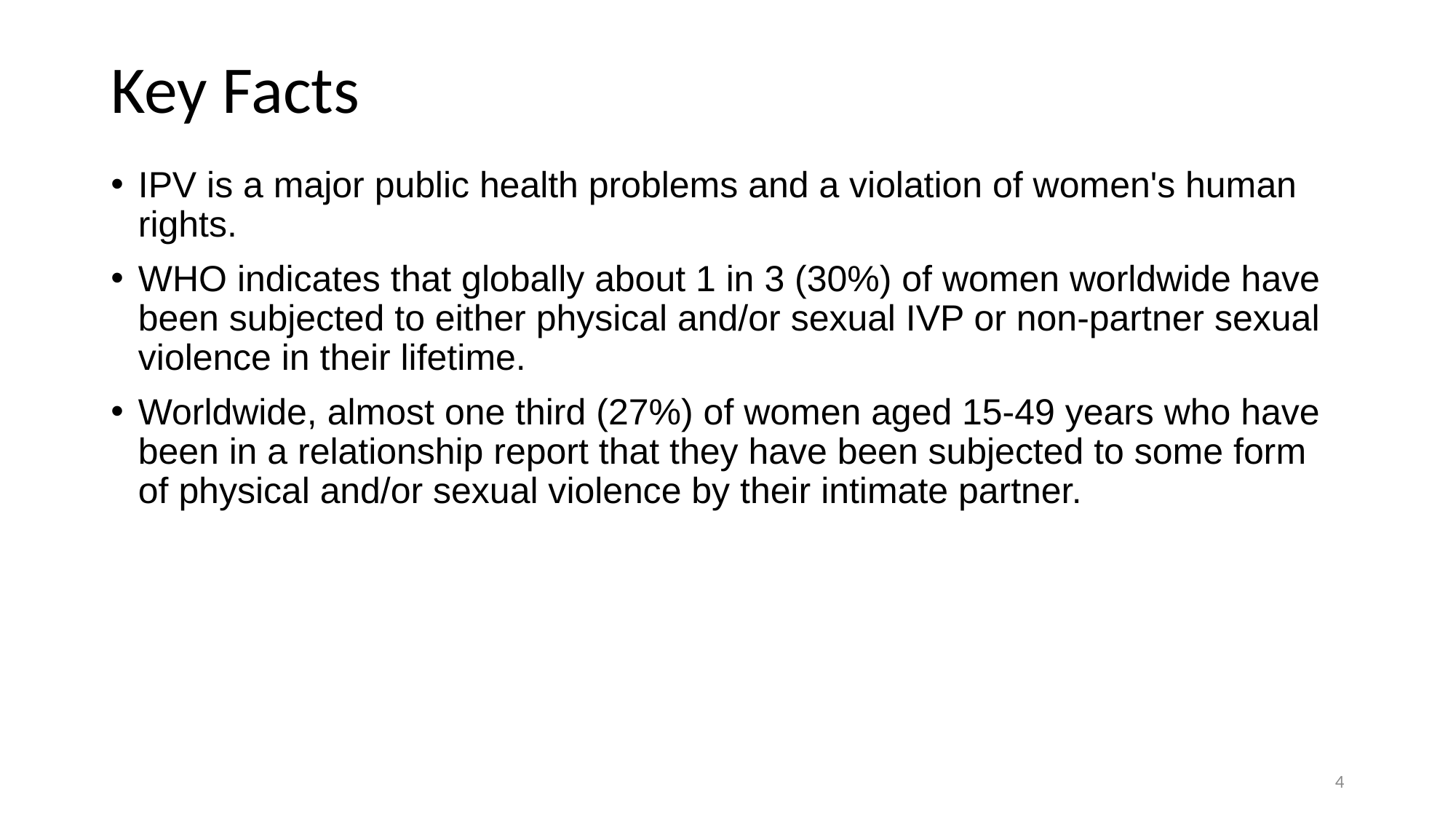

# Key Facts
IPV is a major public health problems and a violation of women's human rights.
WHO indicates that globally about 1 in 3 (30%) of women worldwide have been subjected to either physical and/or sexual IVP or non-partner sexual violence in their lifetime.
Worldwide, almost one third (27%) of women aged 15-49 years who have been in a relationship report that they have been subjected to some form of physical and/or sexual violence by their intimate partner.

4